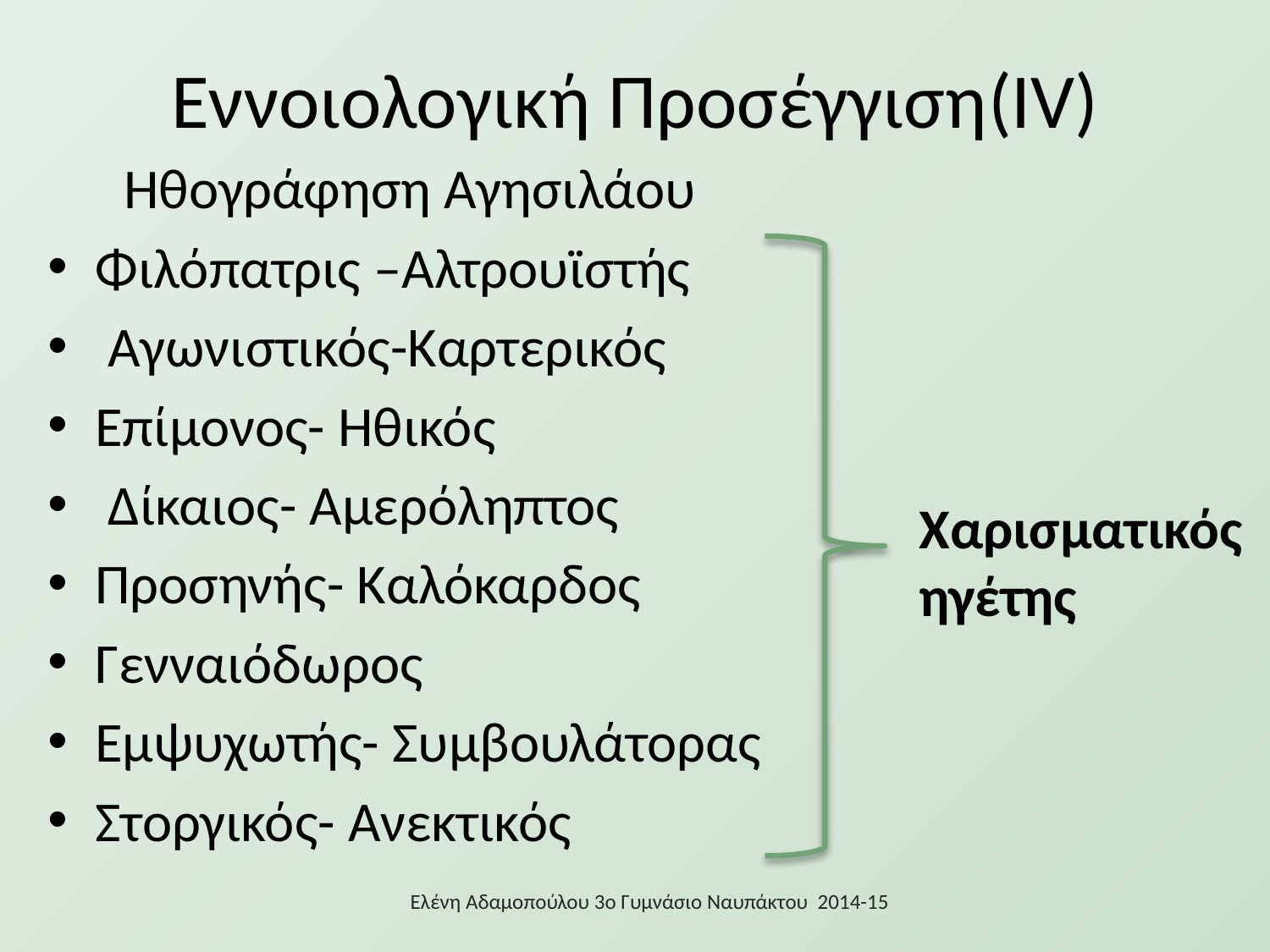

# Εννοιολογική Προσέγγιση(IV)
      Ηθογράφηση Αγησιλάου
Φιλόπατρις –Αλτρουϊστής
 Αγωνιστικός-Καρτερικός
Επίμονος- Ηθικός
 Δίκαιος- Αμερόληπτος
Προσηνής- Καλόκαρδος
Γενναιόδωρος
Εμψυχωτής- Συμβουλάτορας
Στοργικός- Ανεκτικός

Χαρισματικός
ηγέτης
Ελένη Αδαμοπούλου 3ο Γυμνάσιο Ναυπάκτου  2014-15